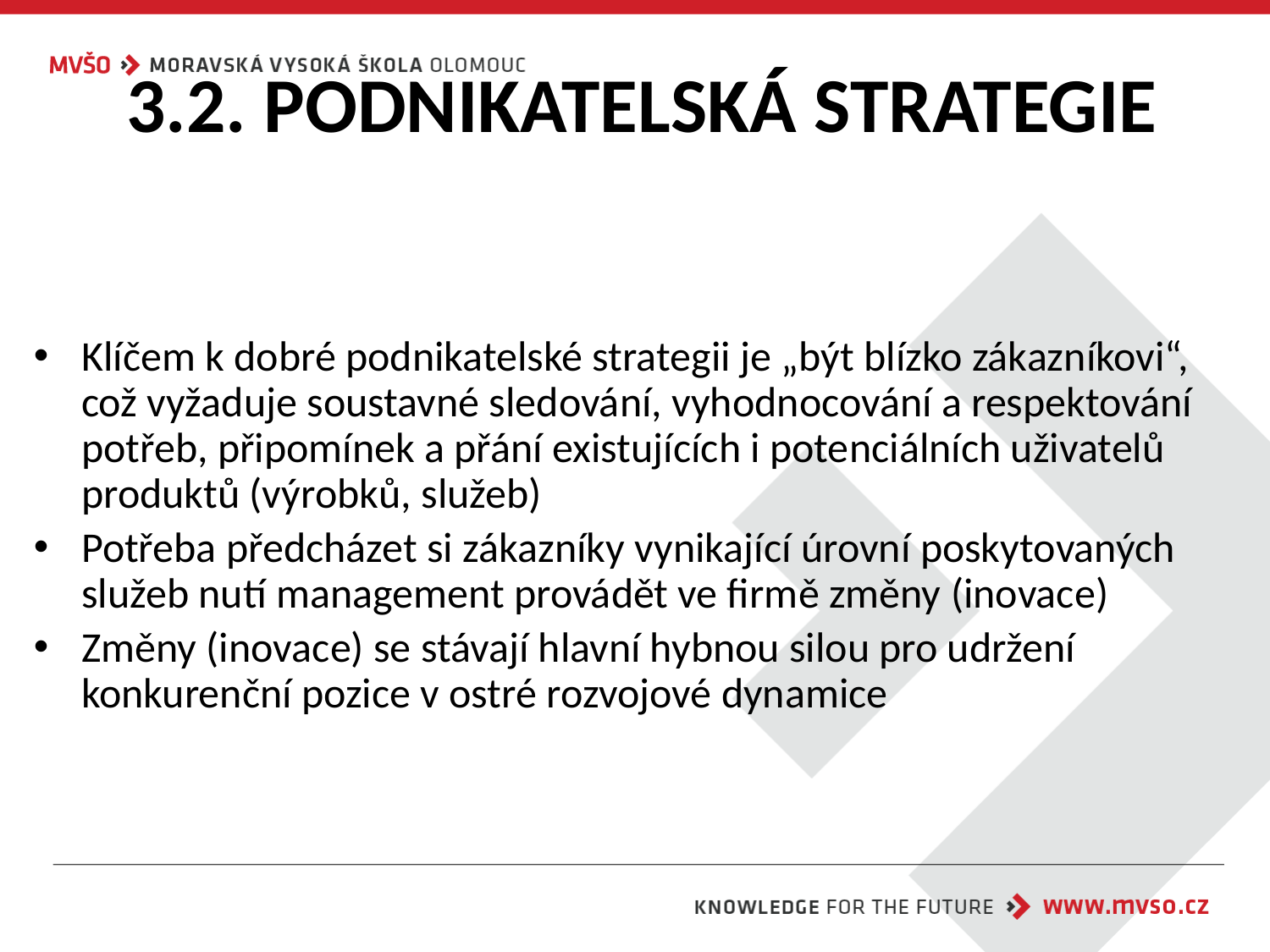

# 3.2. PODNIKATELSKÁ STRATEGIE
Klíčem k dobré podnikatelské strategii je „být blízko zákazníkovi“, což vyžaduje soustavné sledování, vyhodnocování a respektování potřeb, připomínek a přání existujících i potenciálních uživatelů produktů (výrobků, služeb)
Potřeba předcházet si zákazníky vynikající úrovní poskytovaných služeb nutí management provádět ve firmě změny (inovace)
Změny (inovace) se stávají hlavní hybnou silou pro udržení konkurenční pozice v ostré rozvojové dynamice